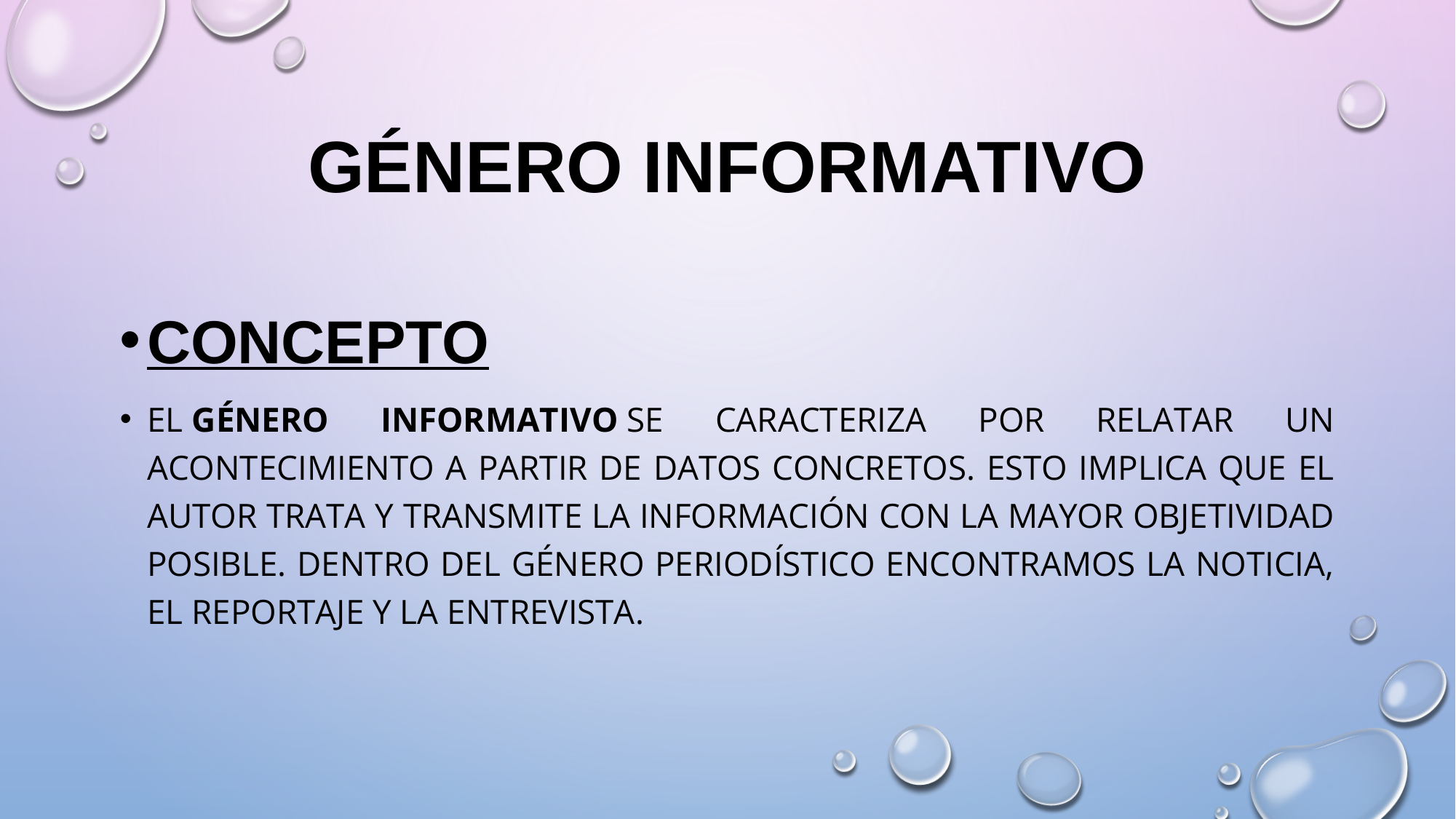

# GÉNERO INFORMATIVO
CONCEPTO
El género informativo se caracteriza por relatar un acontecimiento a partir de datos concretos. Esto implica que el autor trata y transmite la información con la mayor objetividad posible. Dentro del género periodístico encontramos la noticia, el reportaje y la entrevista.